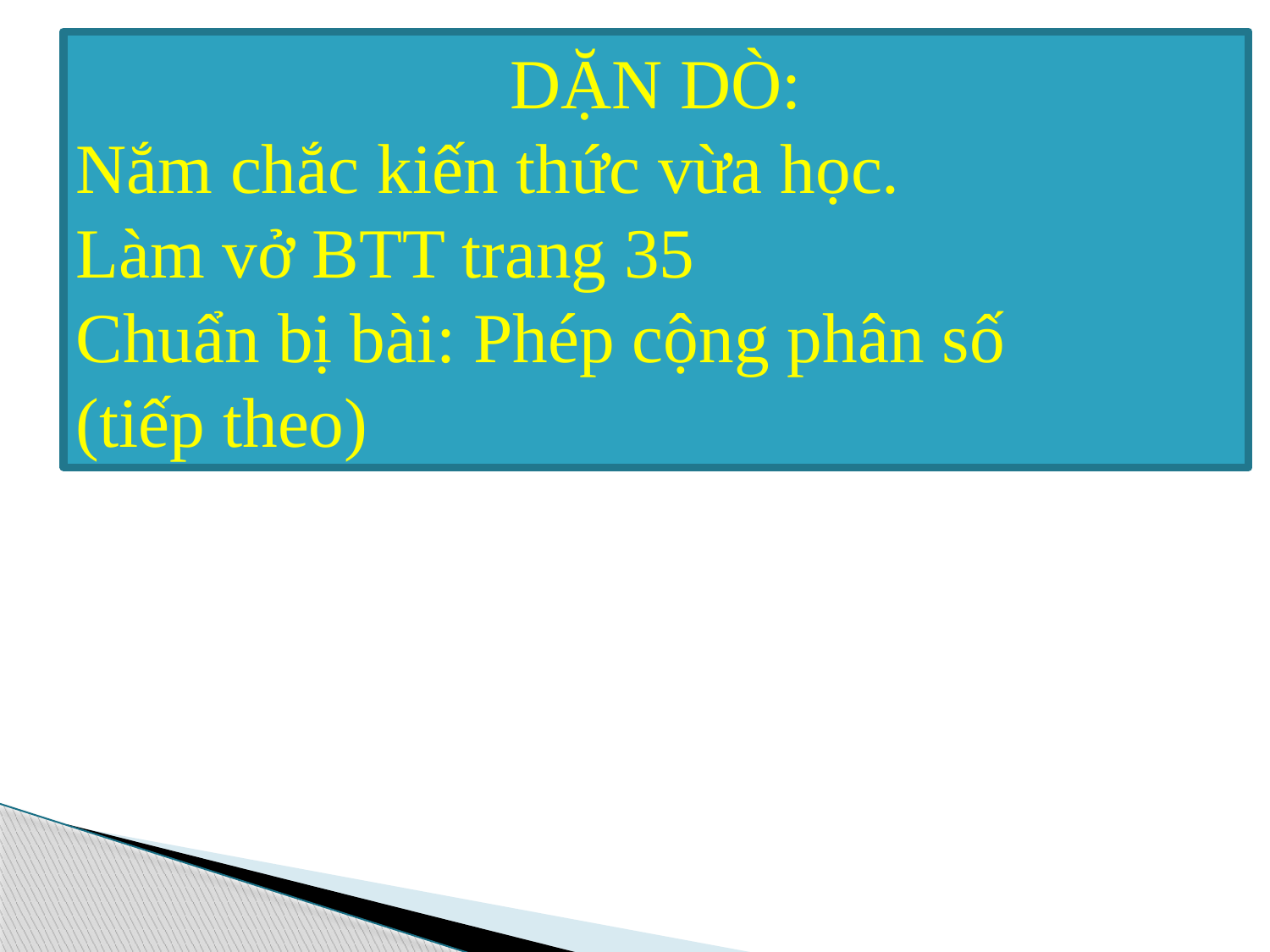

DẶN DÒ:
Nắm chắc kiến thức vừa học.
Làm vở BTT trang 35
Chuẩn bị bài: Phép cộng phân số
(tiếp theo)